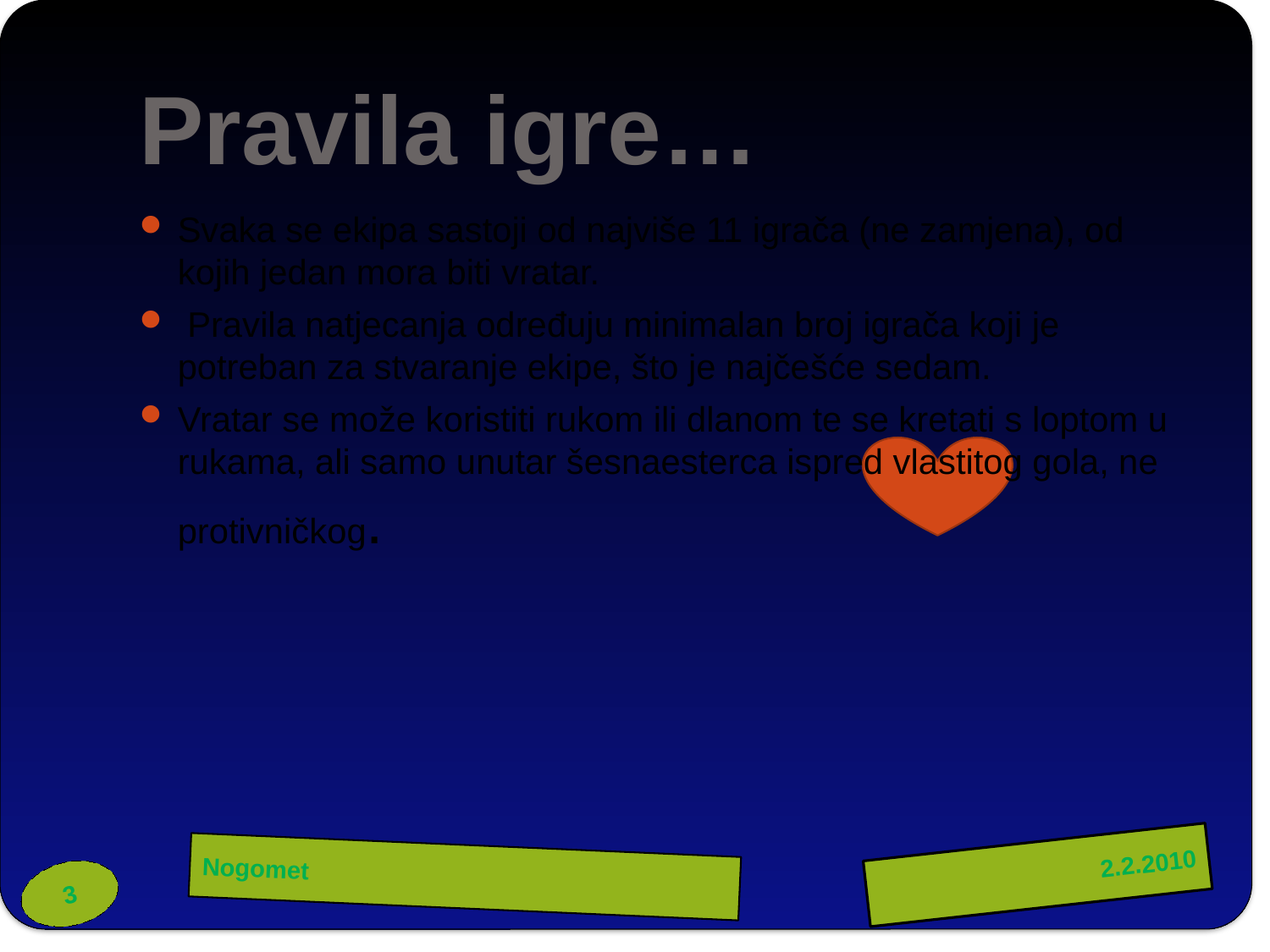

# Pravila igre…
Svaka se ekipa sastoji od najviše 11 igrača (ne zamjena), od kojih jedan mora biti vratar.
 Pravila natjecanja određuju minimalan broj igrača koji je potreban za stvaranje ekipe, što je najčešće sedam.
Vratar se može koristiti rukom ili dlanom te se kretati s loptom u rukama, ali samo unutar šesnaesterca ispred vlastitog gola, ne protivničkog.
2.2.2010
Nogomet
3